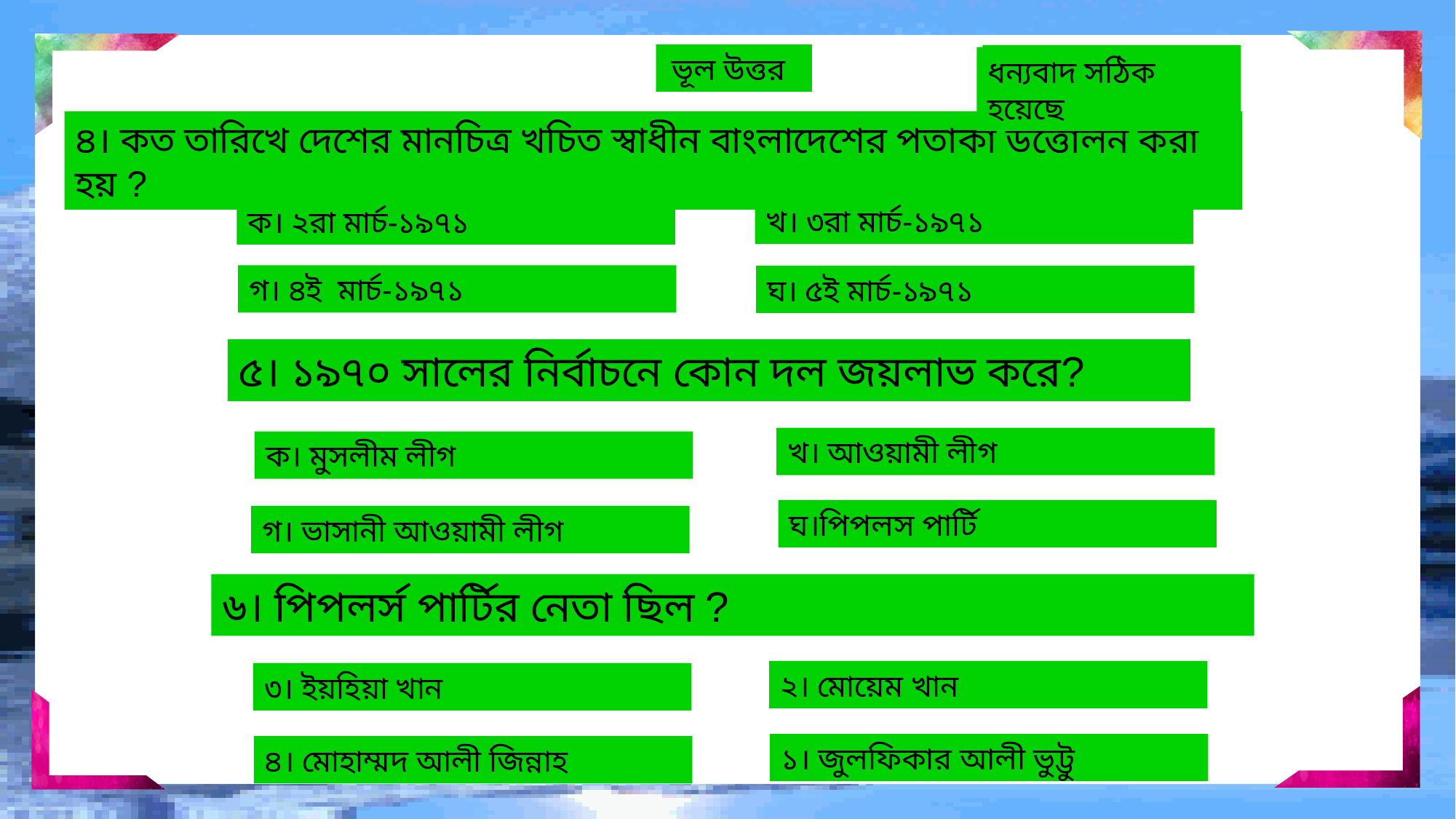

ভূল উত্তর
ভূল উত্তর
ভূল উত্তর
ভূল উত্তর
ভূল উত্তর
ভূল উত্তর
ভূল উত্তর
ভূল উত্তর
ভূল উত্তর
ধন্যবাদ সঠিক হয়েছে
ধন্যবাদ সঠিক হয়েছে
ধন্যবাদ সঠিক হয়েছে
৪। কত তারিখে দেশের মানচিত্র খচিত স্বাধীন বাংলাদেশের পতাকা উত্তোলন করা হয় ?
খ। ৩রা মার্চ-১৯৭১
ক। ২রা মার্চ-১৯৭১
গ। ৪ই  মার্চ-১৯৭১
ঘ। ৫ই মার্চ-১৯৭১
৫। ১৯৭০ সালের নির্বাচনে কোন দল জয়লাভ করে?
খ। আওয়ামী লীগ
ক। মুসলীম লীগ
ঘ।পিপলস পার্টি
গ। ভাসানী আওয়ামী লীগ
৬। পিপলর্স পার্টির নেতা ছিল ?
২। মোয়েম খান
৩। ইয়হিয়া খান
১। জুলফিকার আলী ভুট্টু
৪। মোহাম্মদ আলী জিন্নাহ